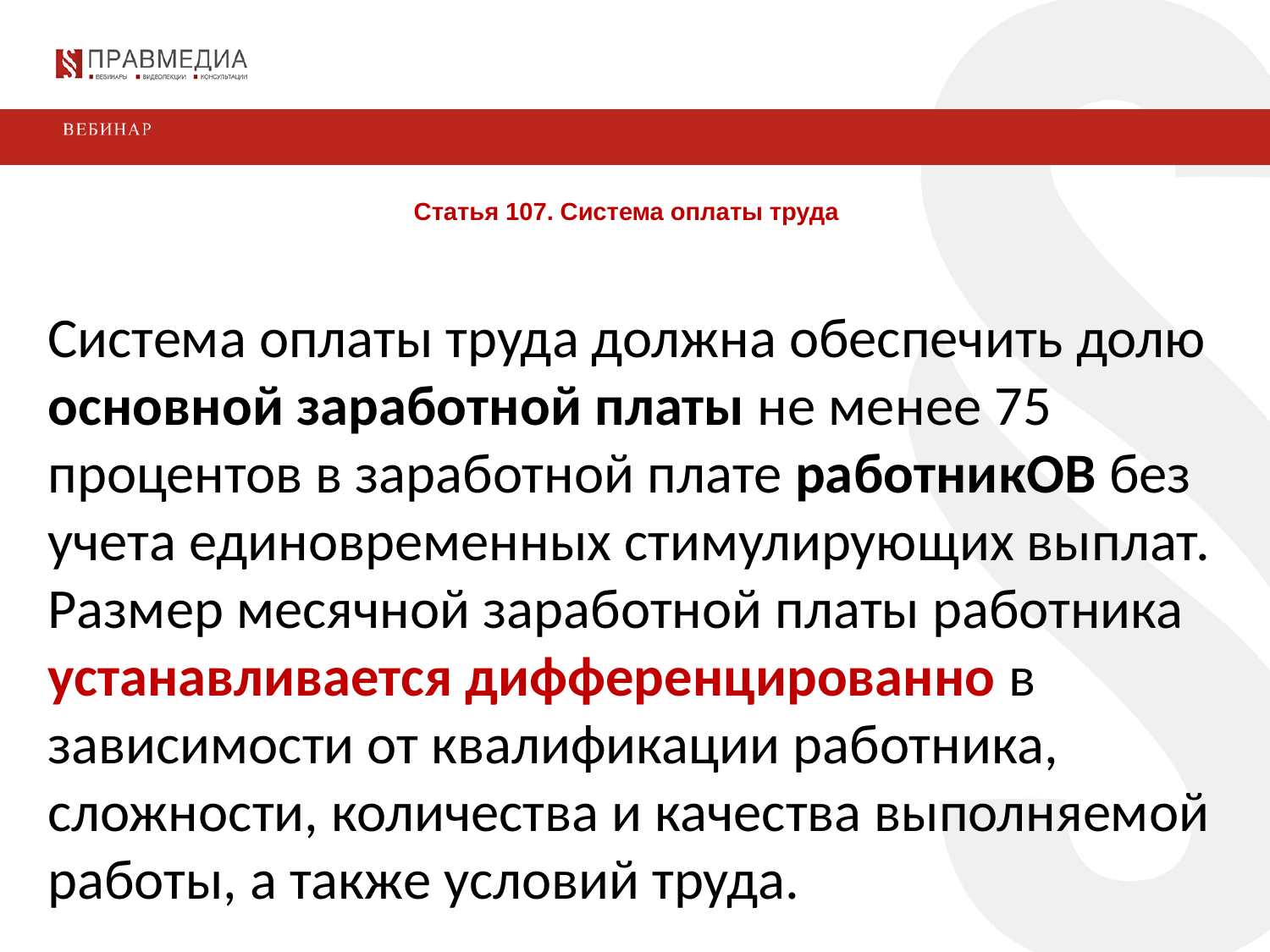

# Статья 107. Система оплаты труда
Система оплаты труда должна обеспечить долю основной заработной платы не менее 75 процентов в заработной плате работникОВ без учета единовременных стимулирующих выплат.
Размер месячной заработной платы работника устанавливается дифференцированно в зависимости от квалификации работника, сложности, количества и качества выполняемой работы, а также условий труда.